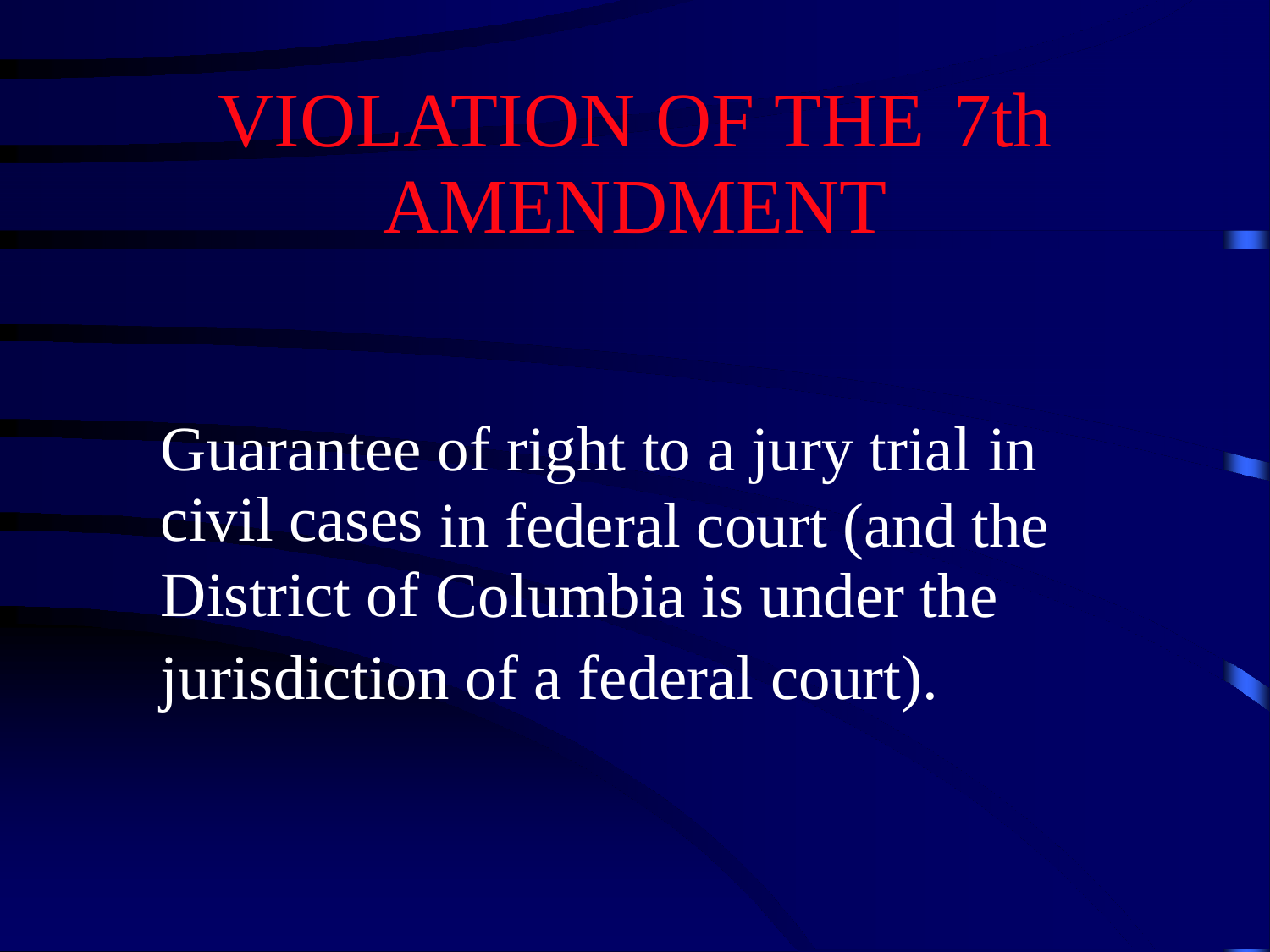

VIOLATION OF THE
AMENDMENT
7th

Guarantee
civil cases
District of
of right to a jury trial
in

in federal court (and the
Columbia is under the

jurisdiction of a federal court).